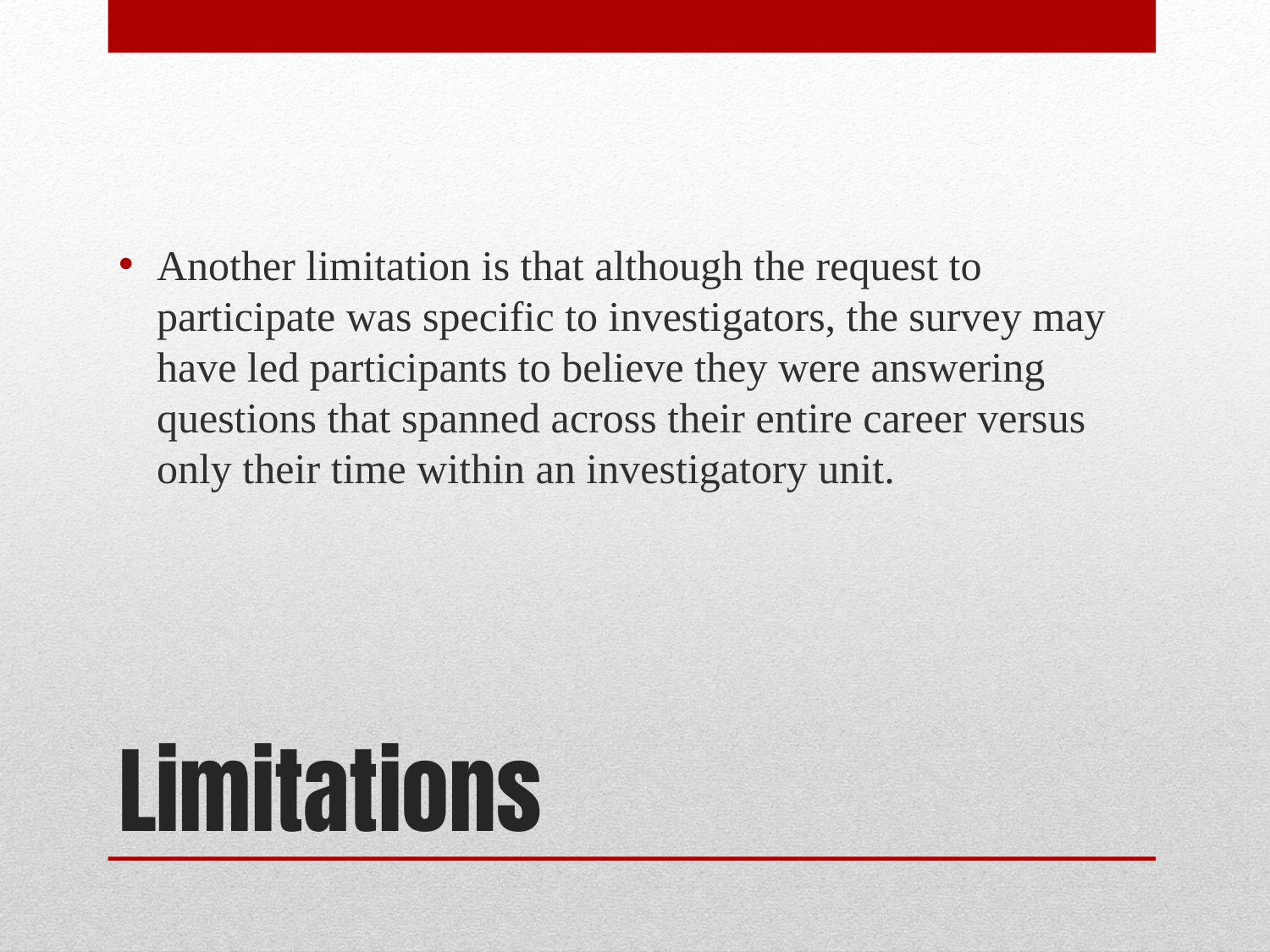

Another limitation is that although the request to participate was specific to investigators, the survey may have led participants to believe they were answering questions that spanned across their entire career versus only their time within an investigatory unit.
# Limitations